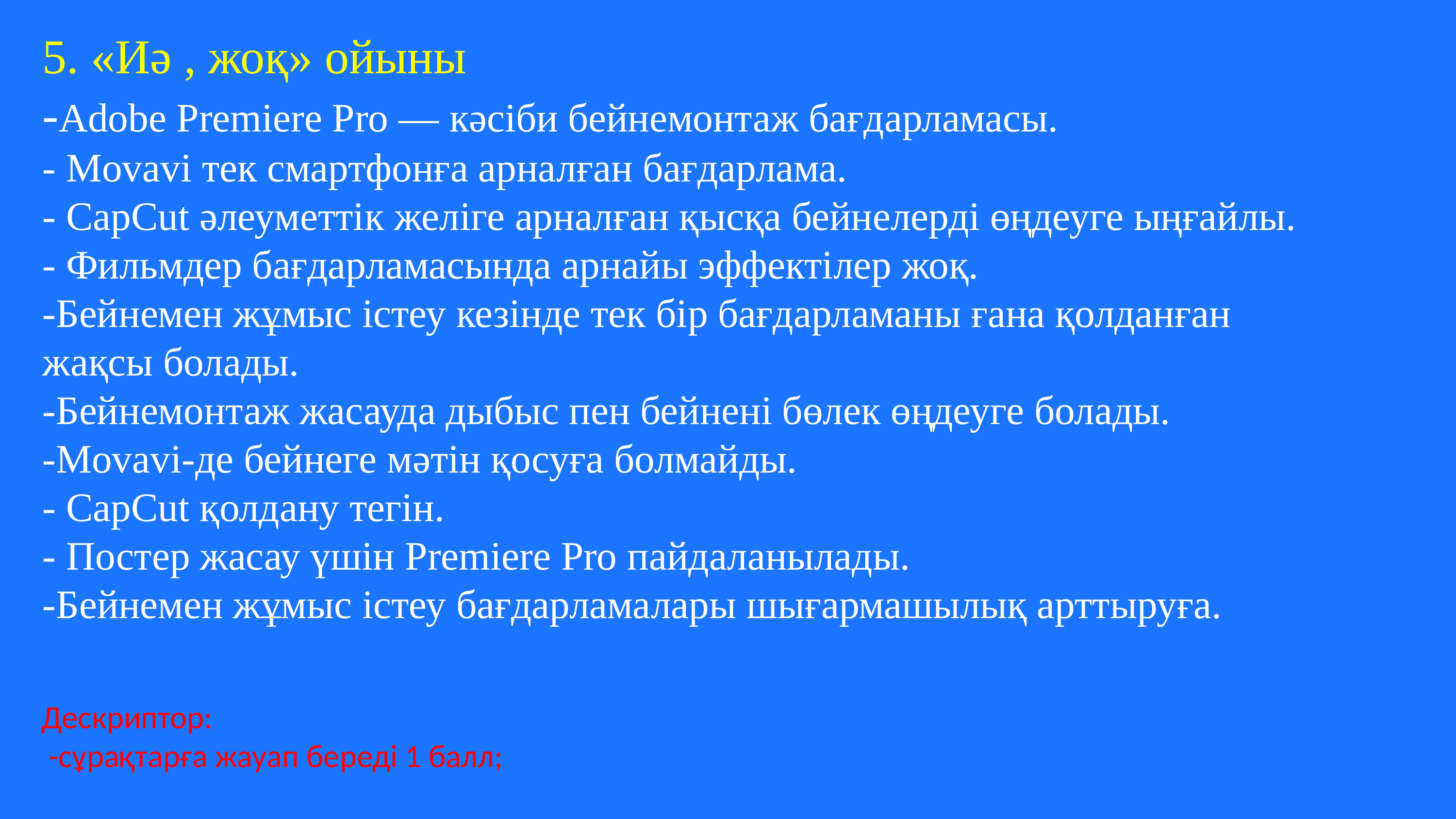

5. «Иә , жоқ» ойыны
-Adobe Premiere Pro — кәсіби бейнемонтаж бағдарламасы.
- Movavi тек смартфонға арналған бағдарлама.
- CapCut әлеуметтік желіге арналған қысқа бейнелерді өңдеуге ыңғайлы.
- Фильмдер бағдарламасында арнайы эффектілер жоқ.
-Бейнемен жұмыс істеу кезінде тек бір бағдарламаны ғана қолданған  жақсы болады.
-Бейнемонтаж жасауда дыбыс пен бейнені бөлек өңдеуге болады.
-Movavi-де бейнеге мәтін қосуға болмайды.
- CapCut қолдану тегін.
- Постер жасау үшін Premiere Pro пайдаланылады.
-Бейнемен жұмыс істеу бағдарламалары шығармашылық арттыруға.
Дескриптор:
 -сұрақтарға жауап береді 1 балл;